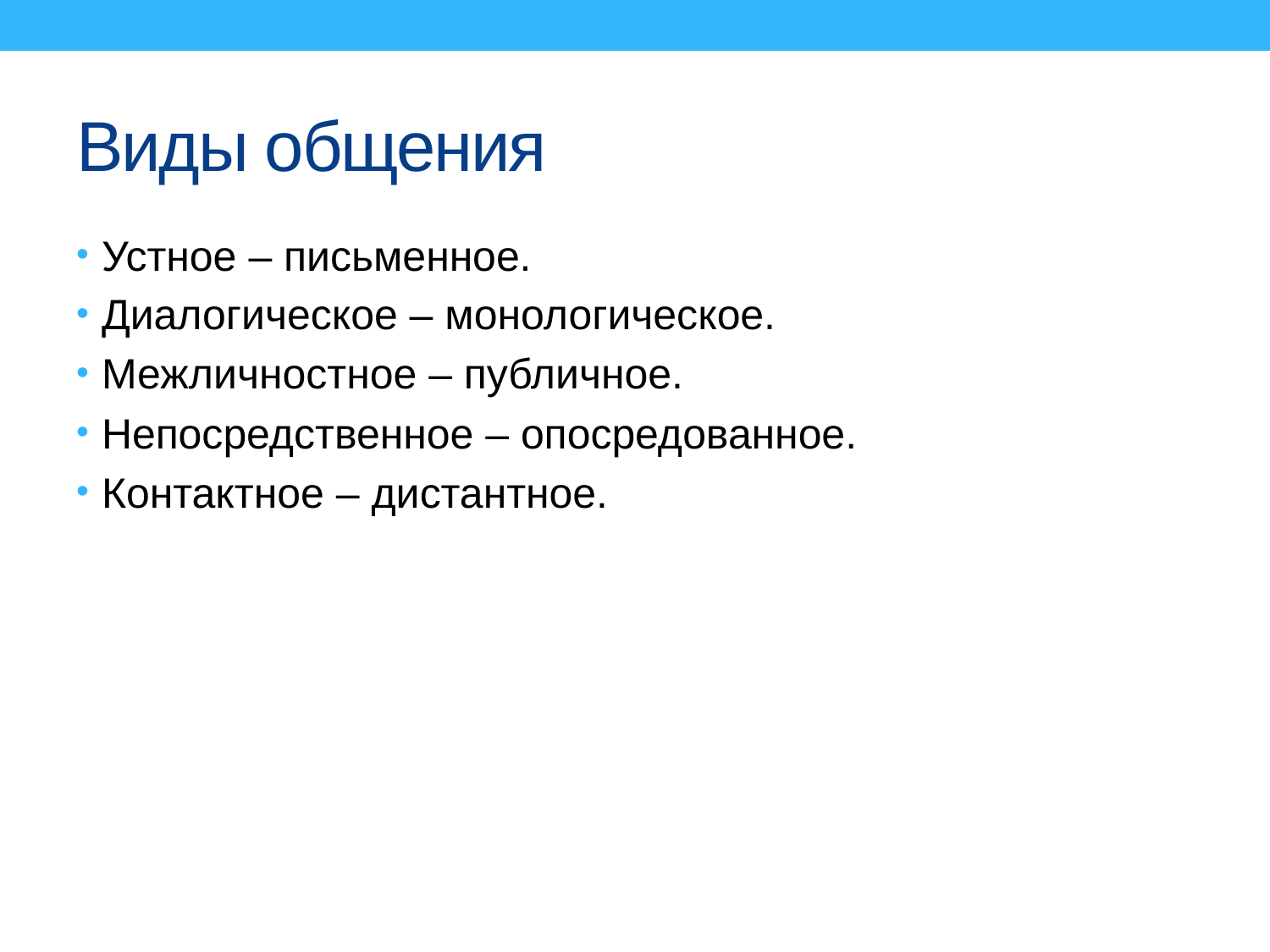

# Виды общения
Устное – письменное.
Диалогическое – монологическое.
Межличностное – публичное.
Непосредственное – опосредованное.
Контактное – дистантное.